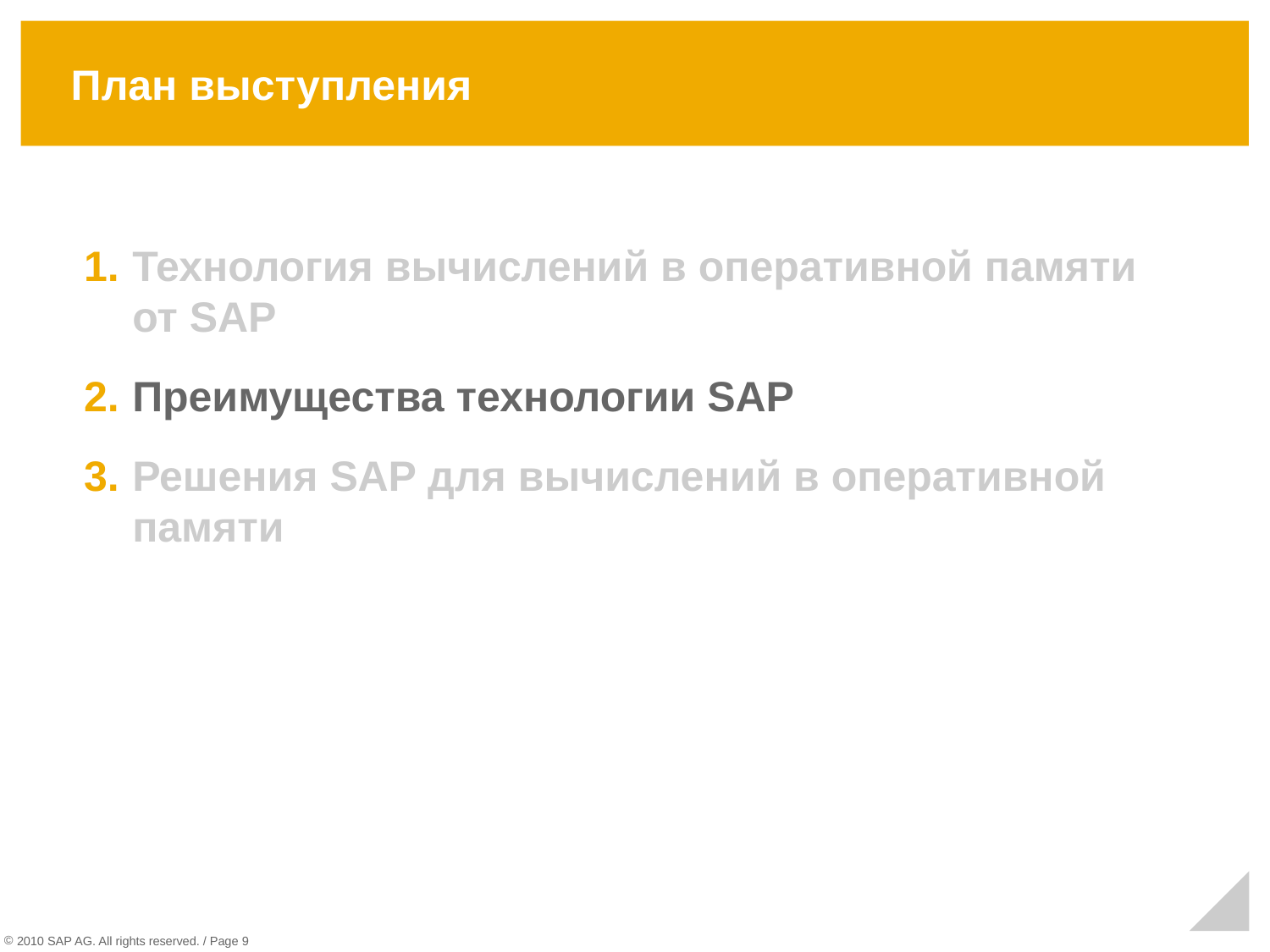

Технология вычислений в оперативной памяти от SAP
Преимущества технологии SAP
Решения SAP для вычислений в оперативной памяти